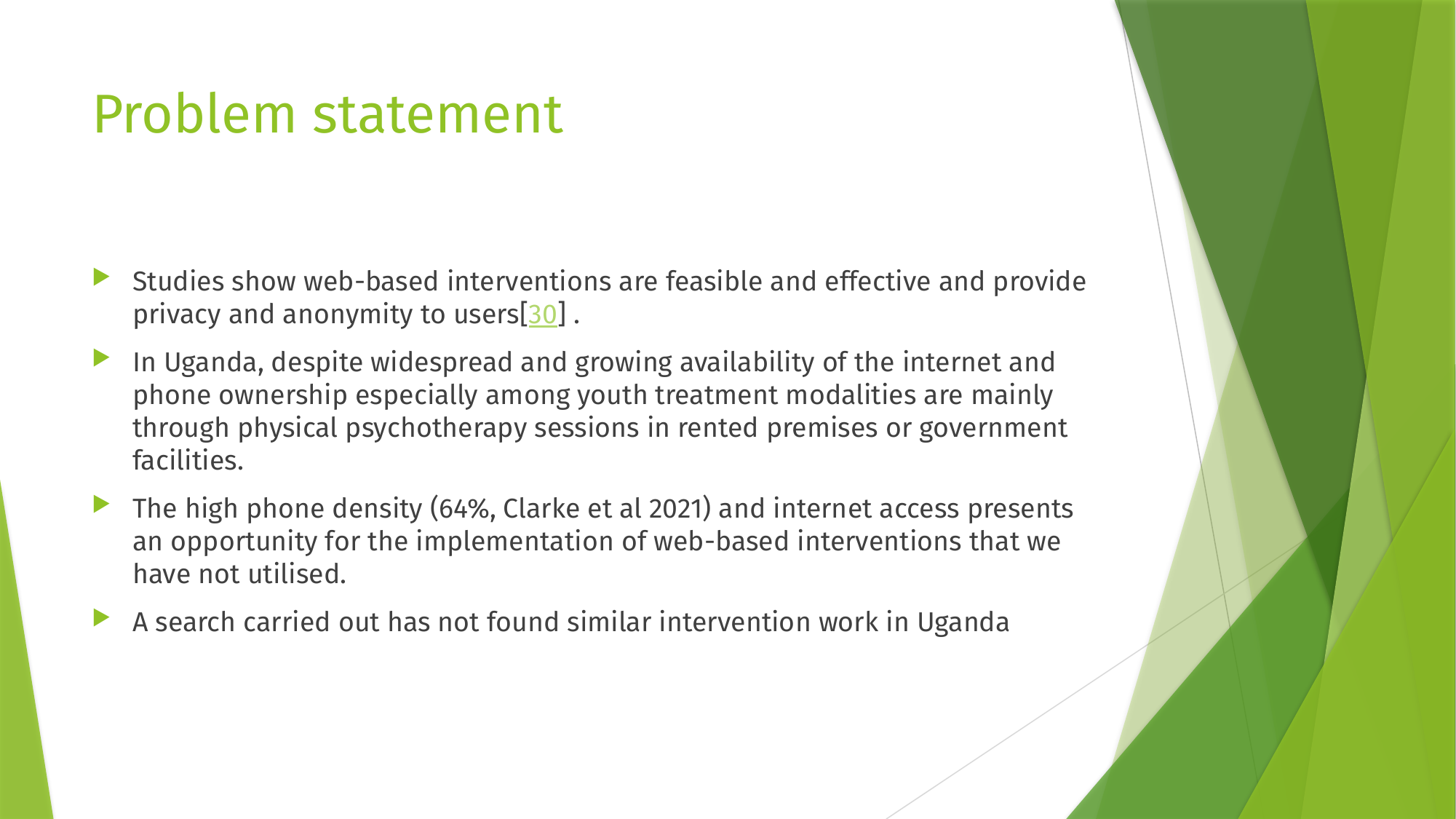

# Problem statement
Studies show web-based interventions are feasible and effective and provide privacy and anonymity to users[30] .
In Uganda, despite widespread and growing availability of the internet and phone ownership especially among youth treatment modalities are mainly through physical psychotherapy sessions in rented premises or government facilities.
The high phone density (64%, Clarke et al 2021) and internet access presents an opportunity for the implementation of web-based interventions that we have not utilised.
A search carried out has not found similar intervention work in Uganda